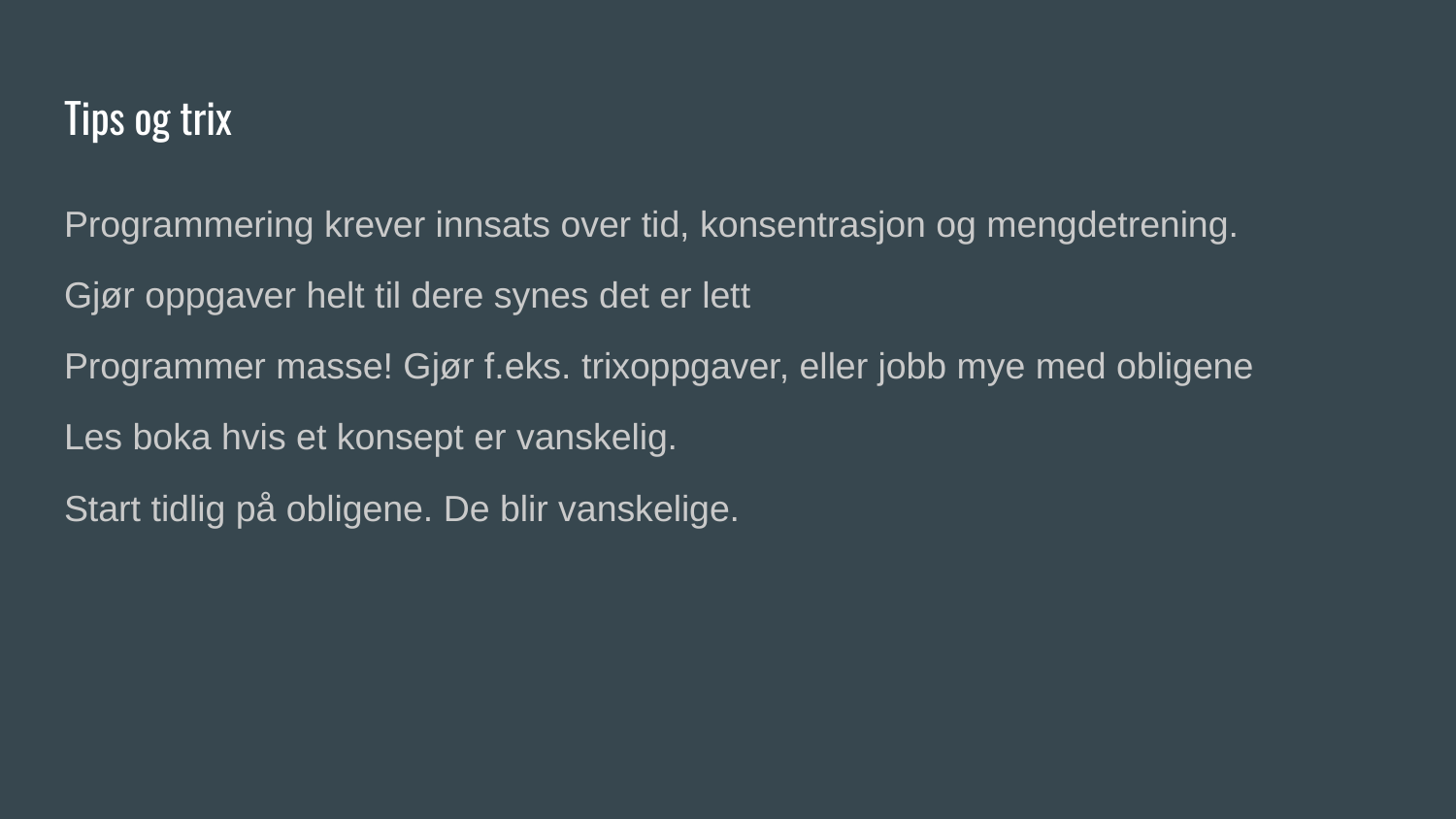

# Tips og trix
Programmering krever innsats over tid, konsentrasjon og mengdetrening.
Gjør oppgaver helt til dere synes det er lett
Programmer masse! Gjør f.eks. trixoppgaver, eller jobb mye med obligene
Les boka hvis et konsept er vanskelig.
Start tidlig på obligene. De blir vanskelige.